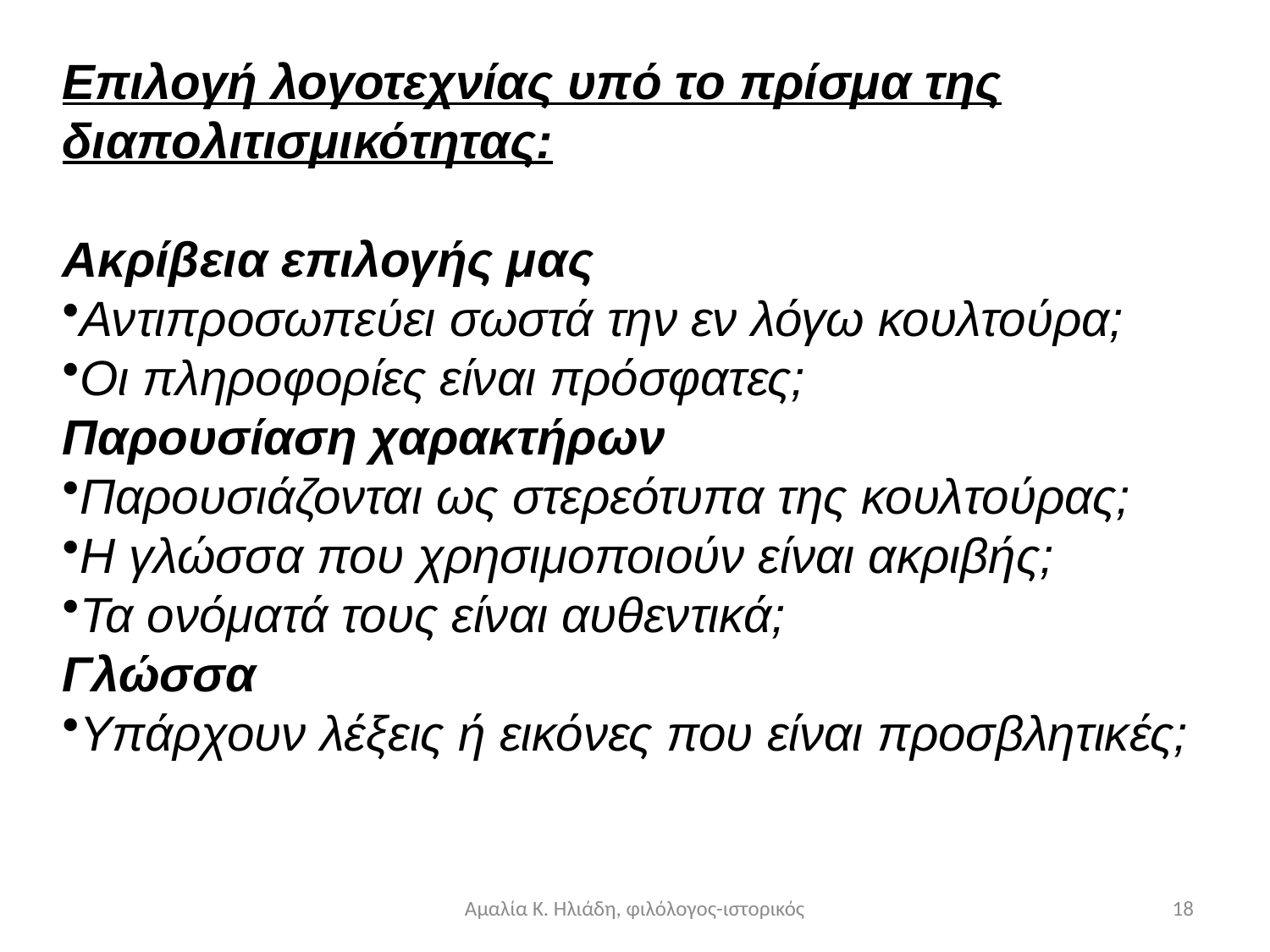

Επιλογή λογοτεχνίας υπό το πρίσμα της διαπολιτισμικότητας:

Ακρίβεια επιλογής μας
Αντιπροσωπεύει σωστά την εν λόγω κουλτούρα;
Οι πληροφορίες είναι πρόσφατες;
Παρουσίαση χαρακτήρων
Παρουσιάζονται ως στερεότυπα της κουλτούρας;
Η γλώσσα που χρησιμοποιούν είναι ακριβής;
Τα ονόματά τους είναι αυθεντικά;
Γλώσσα
Υπάρχουν λέξεις ή εικόνες που είναι προσβλητικές;

Αμαλία Κ. Ηλιάδη, φιλόλογος-ιστορικός
18